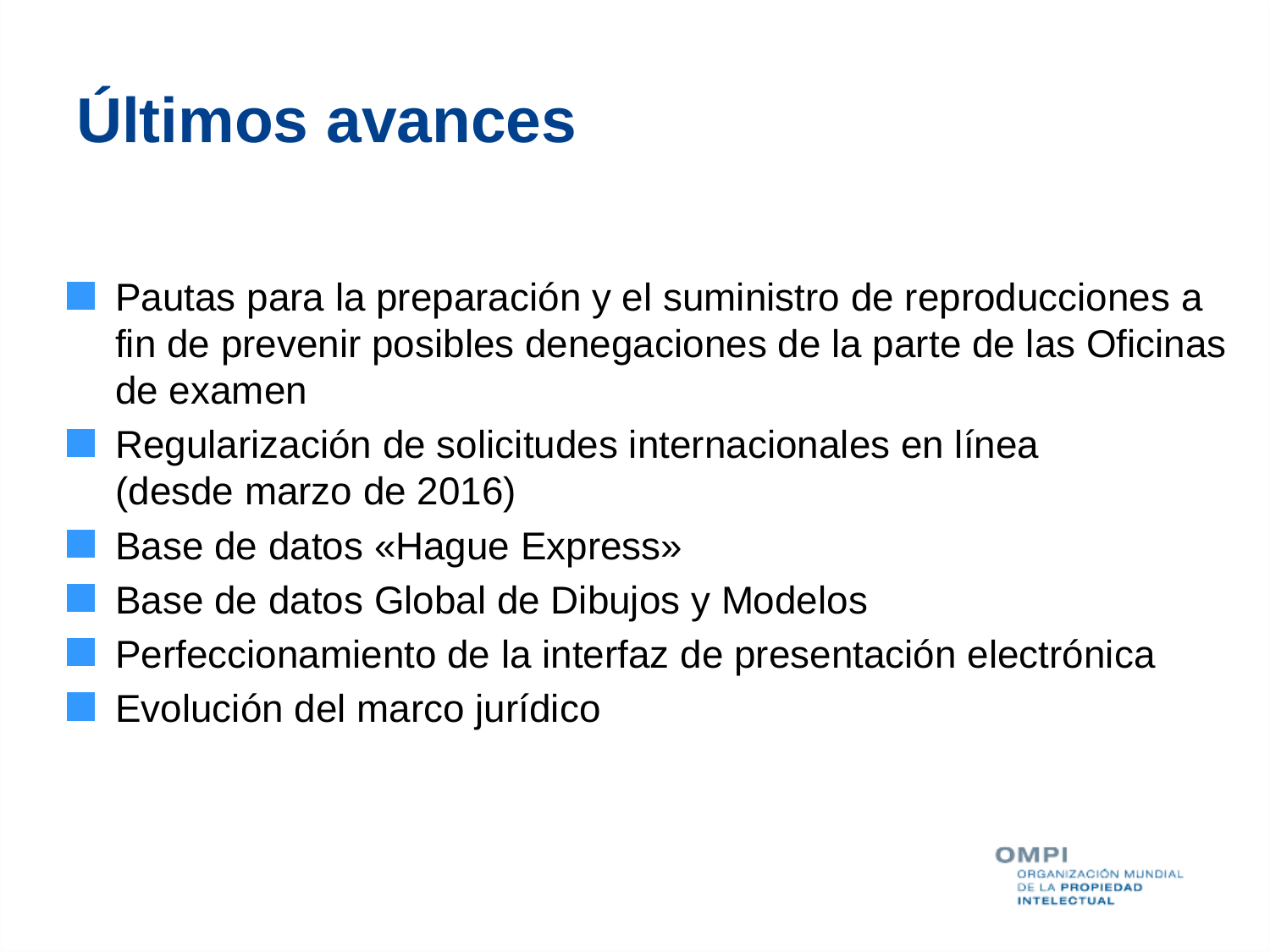

# Últimos avances
Pautas para la preparación y el suministro de reproducciones a fin de prevenir posibles denegaciones de la parte de las Oficinas de examen
Regularización de solicitudes internacionales en línea
(desde marzo de 2016)
Base de datos «Hague Express»
Base de datos Global de Dibujos y Modelos
Perfeccionamiento de la interfaz de presentación electrónica
Evolución del marco jurídico